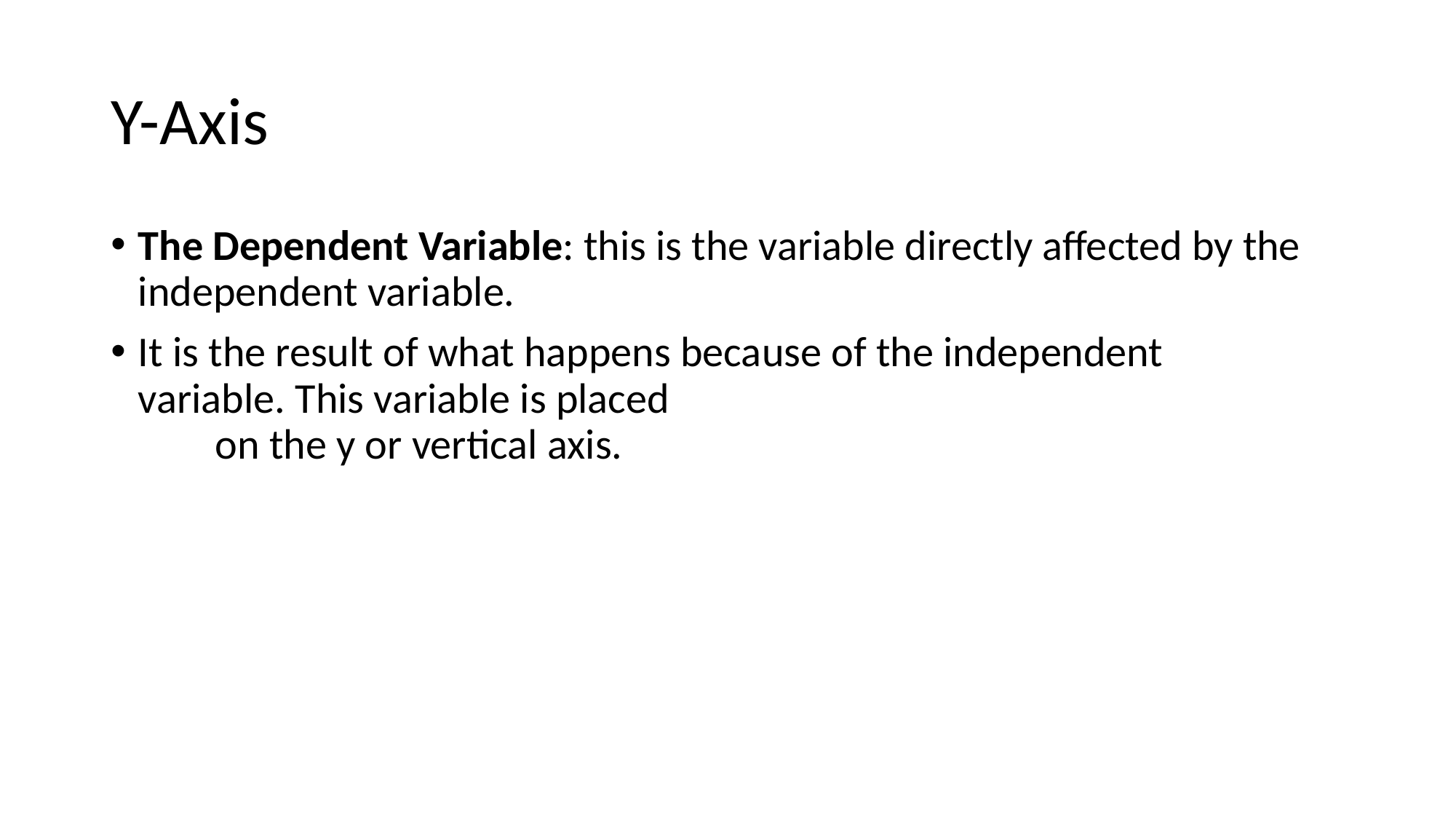

# Y-Axis
The Dependent Variable: this is the variable directly affected by the independent variable.
It is the result of what happens because of the independent variable. This variable is placed
        on the y or vertical axis.